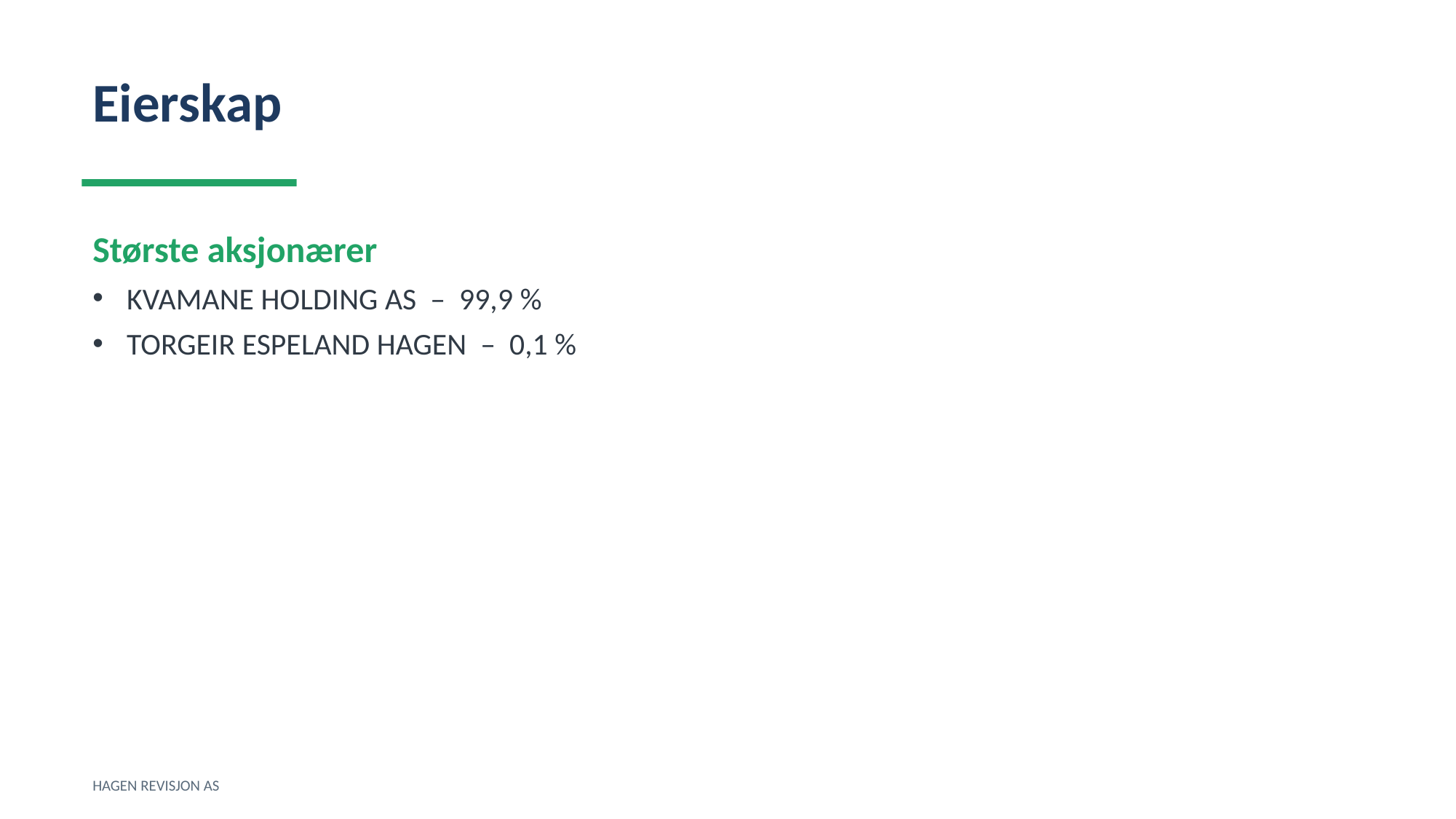

Eierskap

Største aksjonærer
KVAMANE HOLDING AS  –  99,9 %
TORGEIR ESPELAND HAGEN  –  0,1 %
HAGEN REVISJON AS